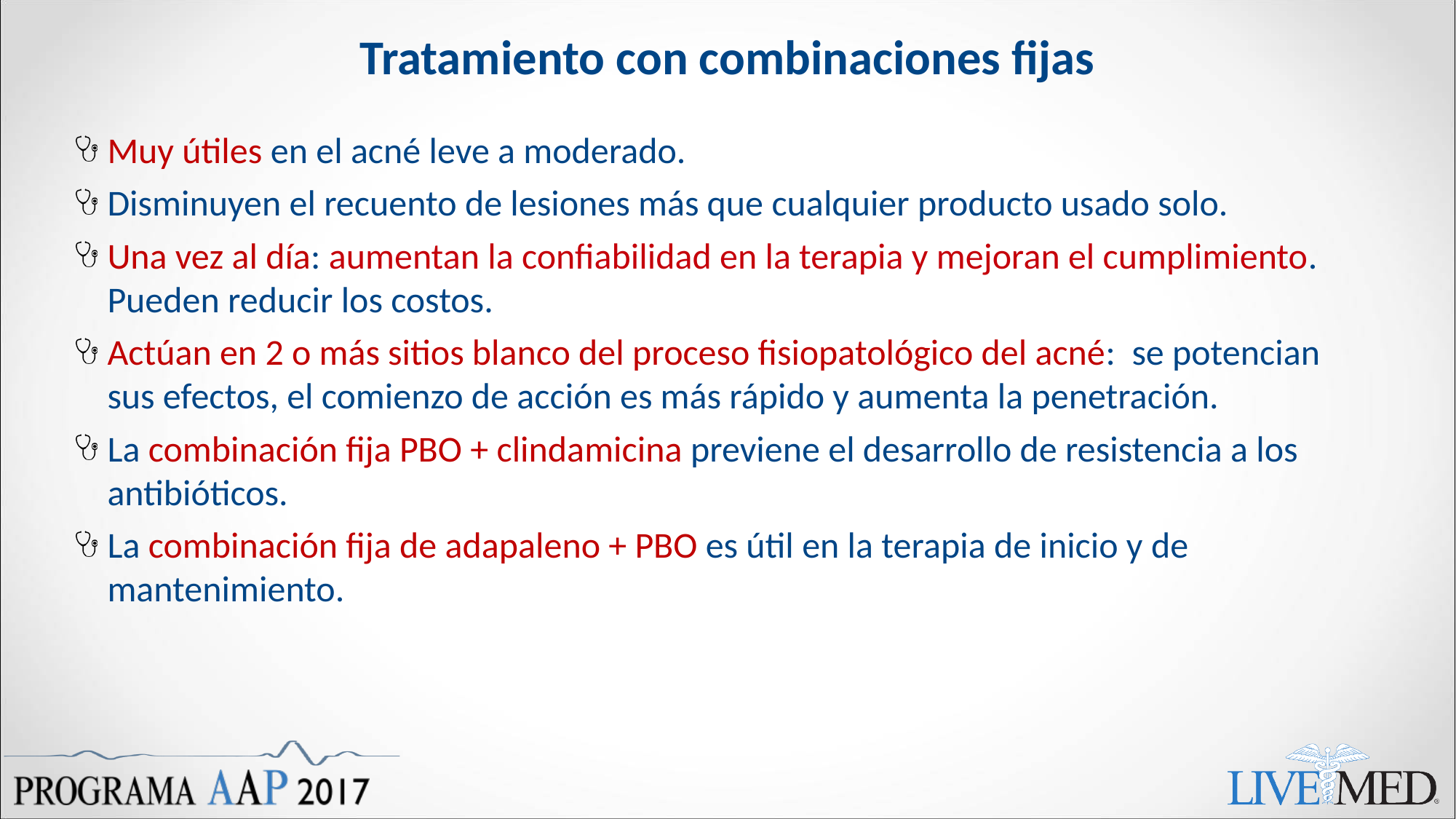

# Tratamiento con combinaciones fijas
Muy útiles en el acné leve a moderado.
Disminuyen el recuento de lesiones más que cualquier producto usado solo.
Una vez al día: aumentan la confiabilidad en la terapia y mejoran el cumplimiento. Pueden reducir los costos.
Actúan en 2 o más sitios blanco del proceso fisiopatológico del acné:  se potencian sus efectos, el comienzo de acción es más rápido y aumenta la penetración.
La combinación fija PBO + clindamicina previene el desarrollo de resistencia a los antibióticos.
La combinación fija de adapaleno + PBO es útil en la terapia de inicio y de mantenimiento.